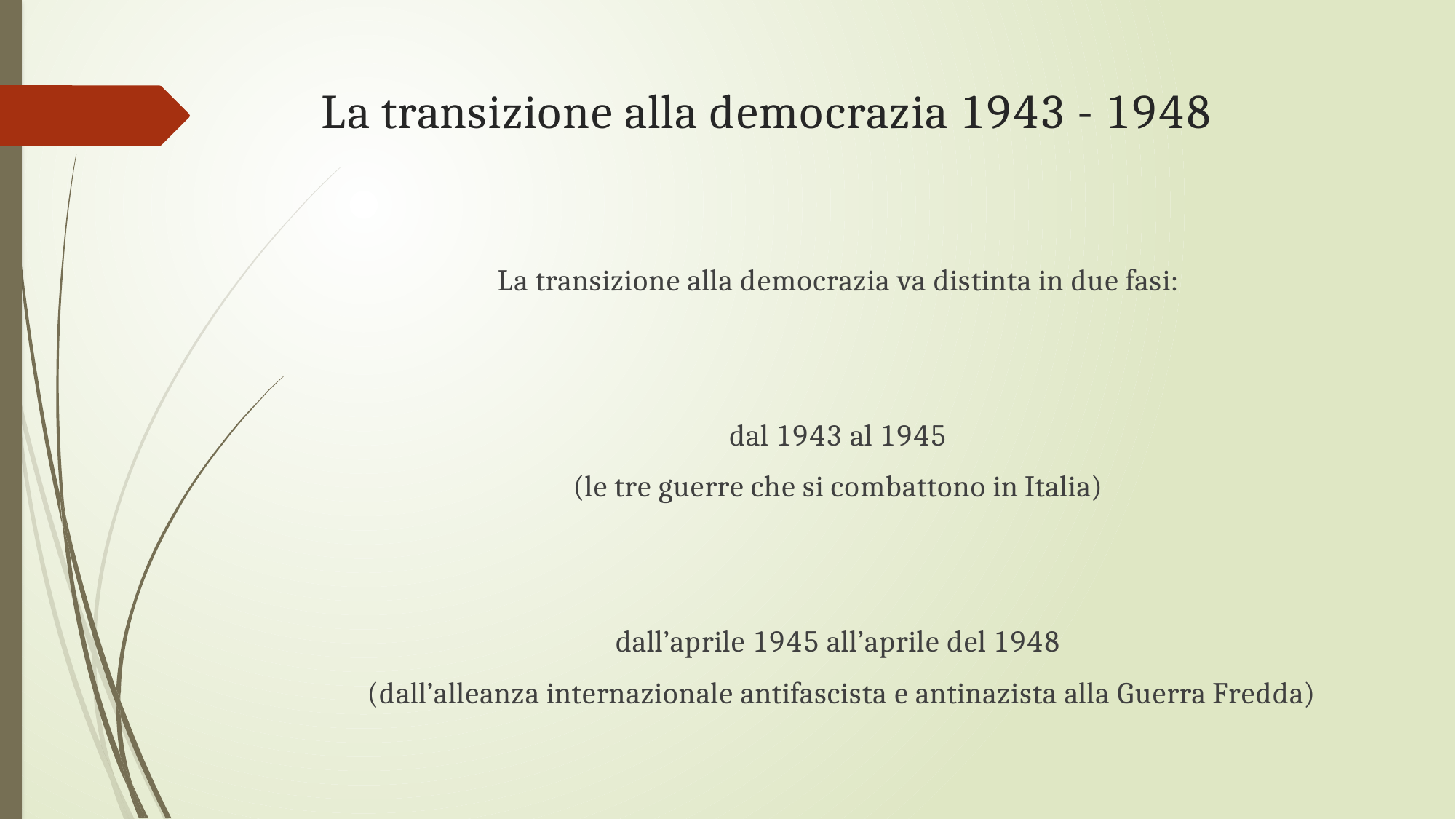

# La transizione alla democrazia 1943 - 1948
La transizione alla democrazia va distinta in due fasi:

dal 1943 al 1945
(le tre guerre che si combattono in Italia)

dall’aprile 1945 all’aprile del 1948
(dall’alleanza internazionale antifascista e antinazista alla Guerra Fredda)